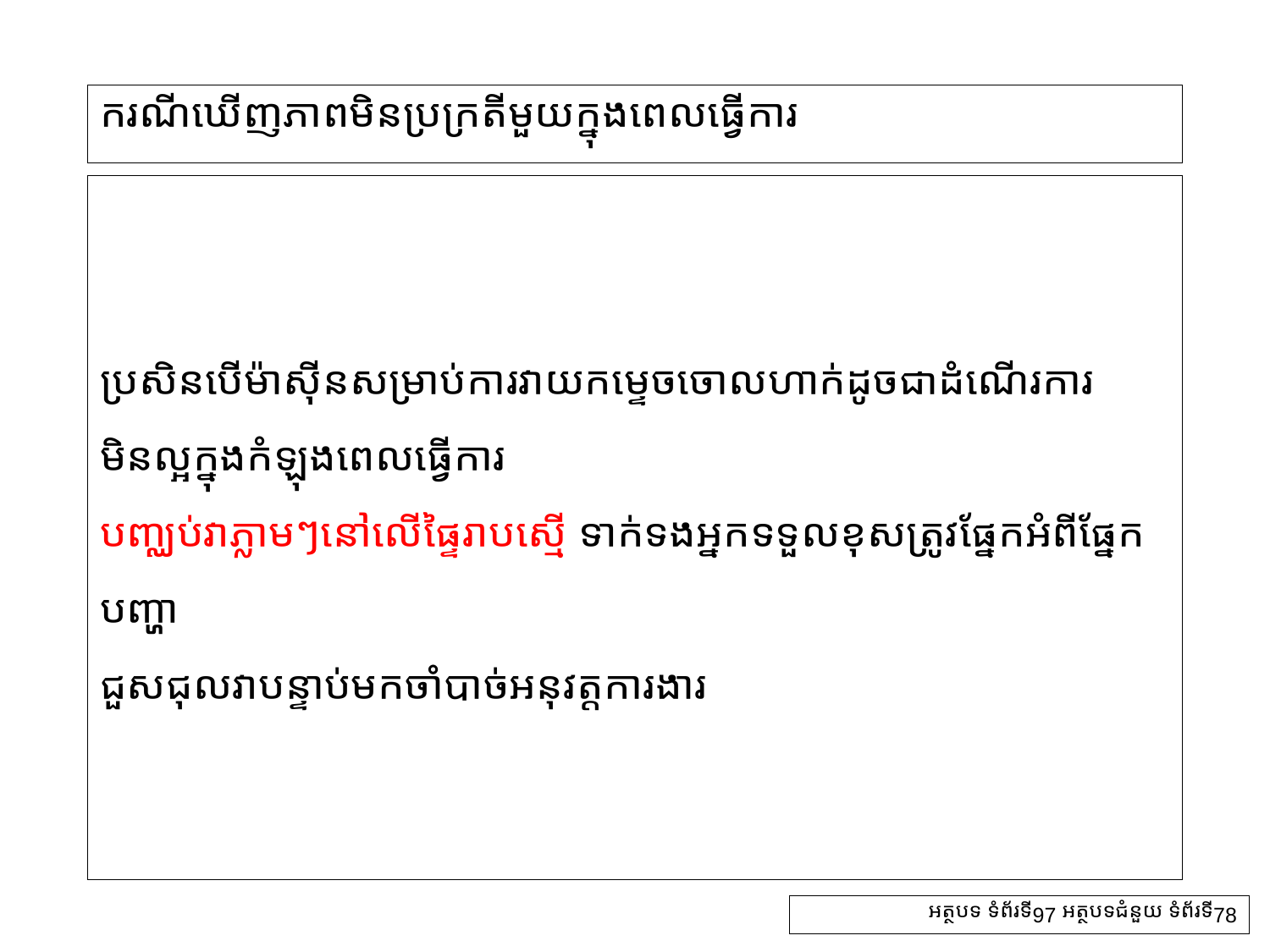

# ករណីឃើញភាពមិនប្រក្រតីមួយក្នុងពេលធ្វើការ
ប្រសិនបើម៉ាស៊ីនសម្រាប់ការវាយកម្ទេចចោលហាក់ដូចជាដំណើរការមិនល្អក្នុងកំឡុងពេលធ្វើការ
បញ្ឈប់វាភ្លាមៗនៅលើផ្ទៃរាបស្មើ ទាក់ទងអ្នកទទួលខុសត្រូវផ្នែកអំពីផ្នែកបញ្ហា
ជួសជុលវាបន្ទាប់មកចាំបាច់អនុវត្តការងារ
អត្ថបទ ទំព័រទី97 អត្ថបទជំនួយ ទំព័រទី78